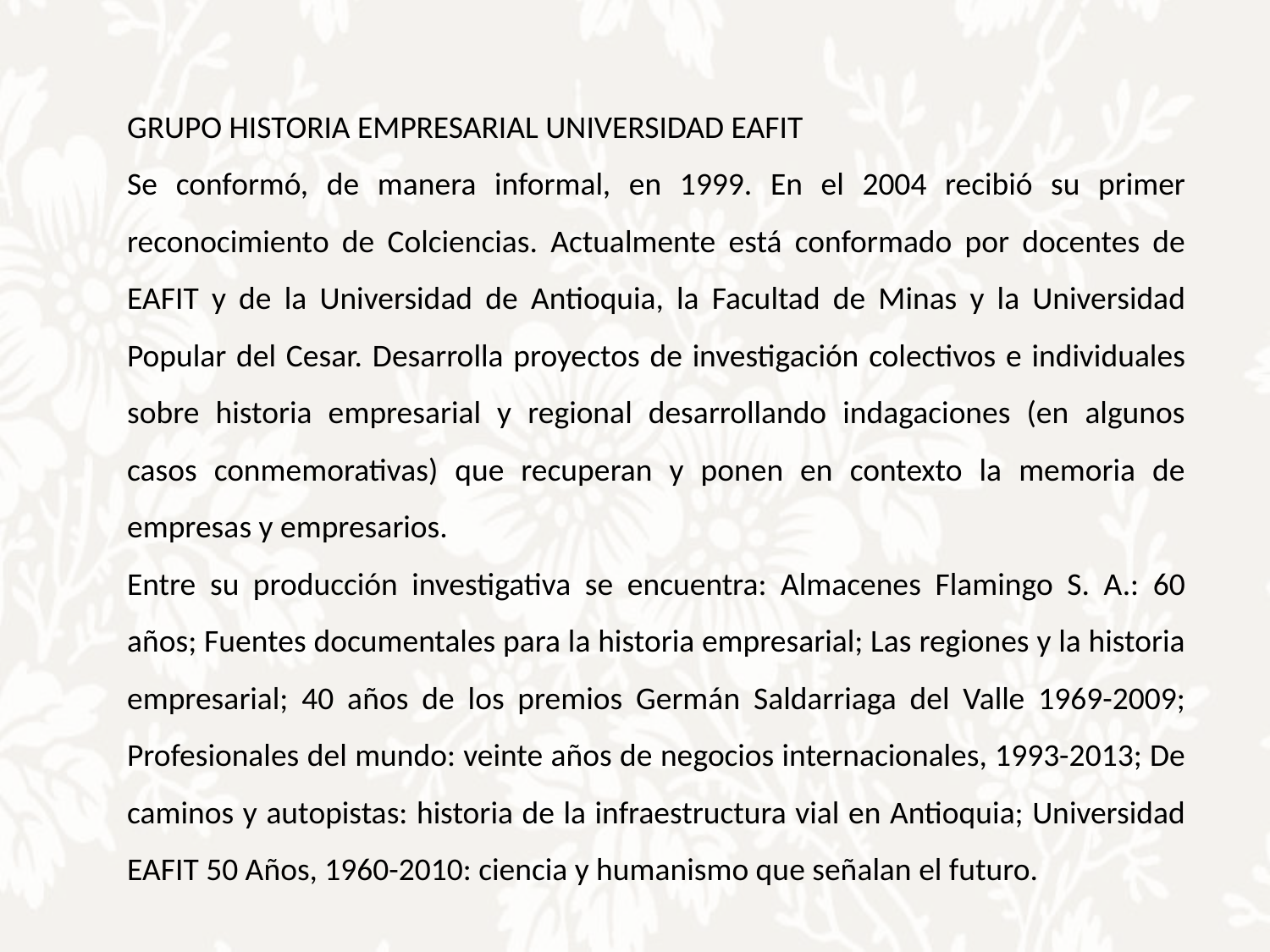

GRUPO HISTORIA EMPRESARIAL UNIVERSIDAD EAFIT
Se conformó, de manera informal, en 1999. En el 2004 recibió su primer reconocimiento de Colciencias. Actualmente está conformado por docentes de EAFIT y de la Universidad de Antioquia, la Facultad de Minas y la Universidad Popular del Cesar. Desarrolla proyectos de investigación colectivos e individuales sobre historia empresarial y regional desarrollando indagaciones (en algunos casos conmemorativas) que recuperan y ponen en contexto la memoria de empresas y empresarios.
Entre su producción investigativa se encuentra: Almacenes Flamingo S. A.: 60 años; Fuentes documentales para la historia empresarial; Las regiones y la historia empresarial; 40 años de los premios Germán Saldarriaga del Valle 1969-2009; Profesionales del mundo: veinte años de negocios internacionales, 1993-2013; De caminos y autopistas: historia de la infraestructura vial en Antioquia; Universidad EAFIT 50 Años, 1960-2010: ciencia y humanismo que señalan el futuro.